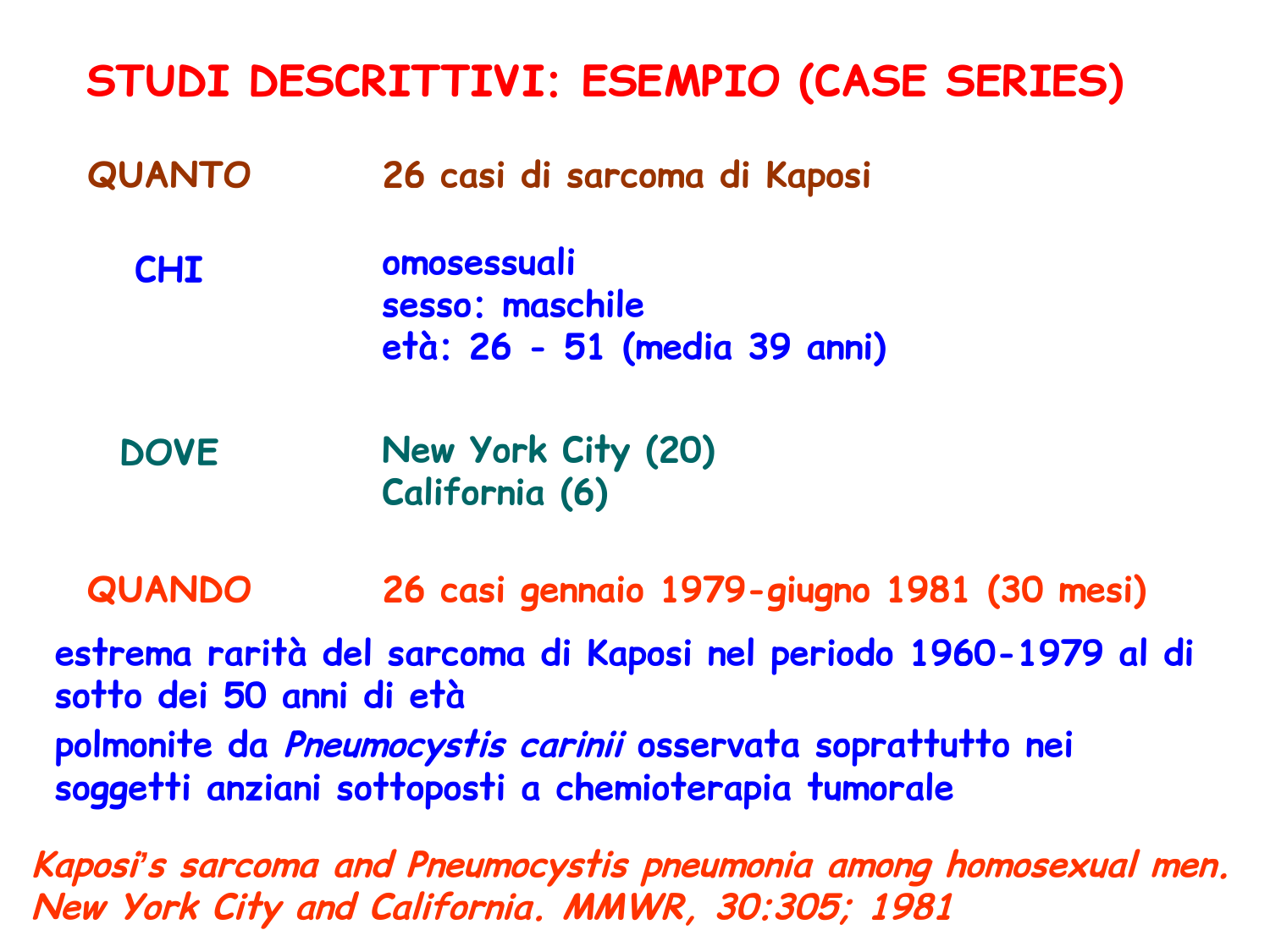

STUDI DESCRITTIVI: ESEMPIO (CASE SERIES)
QUANTO
26 casi di sarcoma di Kaposi
omosessuali
sesso: maschile
età: 26 - 51 (media 39 anni)
CHI
New York City (20)
California (6)
DOVE
QUANDO
26 casi gennaio 1979-giugno 1981 (30 mesi)
estrema rarità del sarcoma di Kaposi nel periodo 1960-1979 al di sotto dei 50 anni di età
polmonite da Pneumocystis carinii osservata soprattutto nei soggetti anziani sottoposti a chemioterapia tumorale
Kaposi’s sarcoma and Pneumocystis pneumonia among homosexual men. New York City and California. MMWR, 30:305; 1981